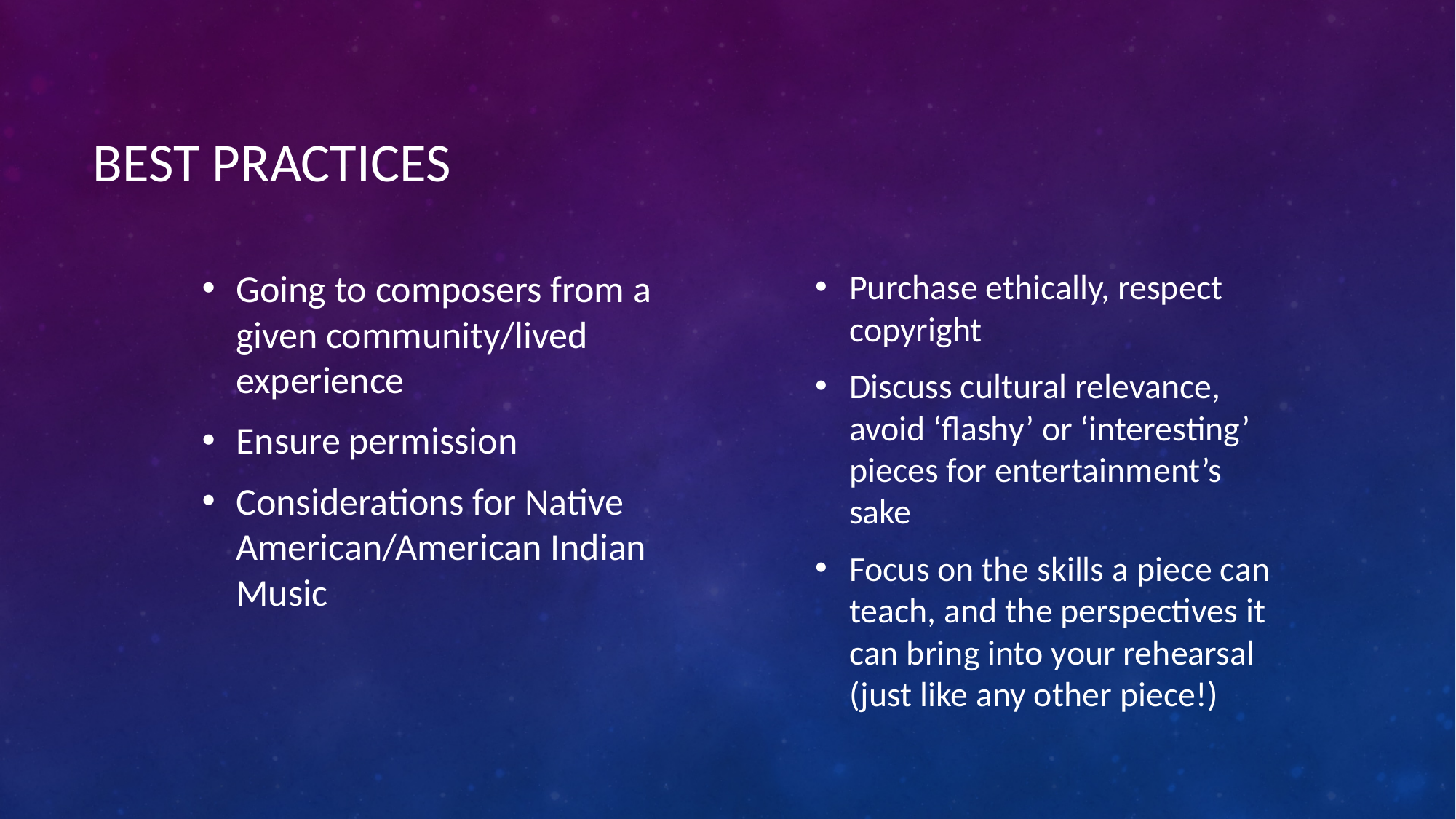

# Best Practices
Going to composers from a given community/lived experience
Ensure permission
Considerations for Native American/American Indian Music

Purchase ethically, respect copyright
Discuss cultural relevance, avoid ‘flashy’ or ‘interesting’ pieces for entertainment’s sake
Focus on the skills a piece can teach, and the perspectives it can bring into your rehearsal (just like any other piece!)